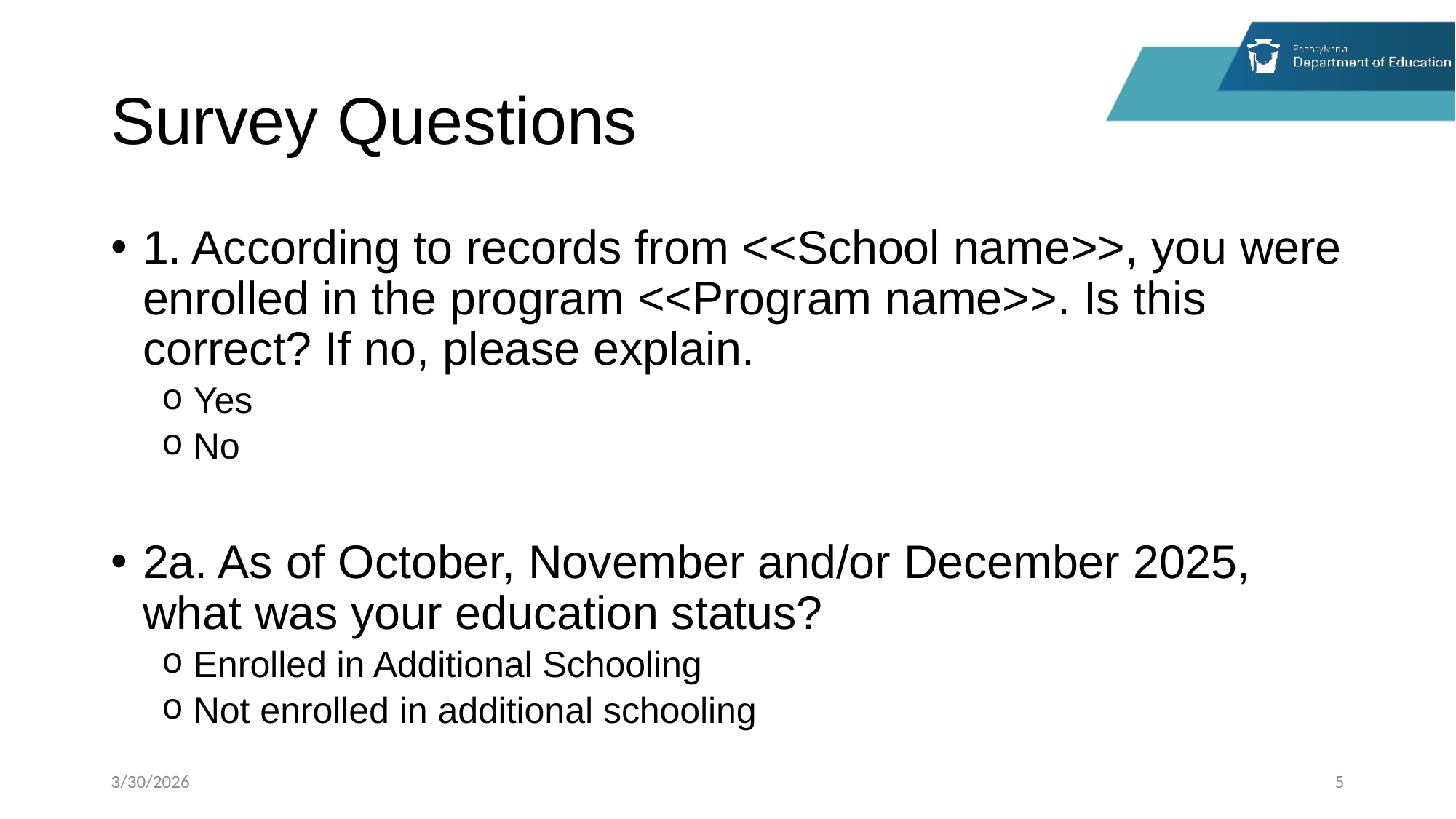

# Survey Questions
1. According to records from <<School name>>, you were enrolled in the program <<Program name>>. Is this correct? If no, please explain.
Yes
No

2a. As of October, November and/or December 2025, what was your education status?
Enrolled in Additional Schooling
Not enrolled in additional schooling

3/30/2026
5